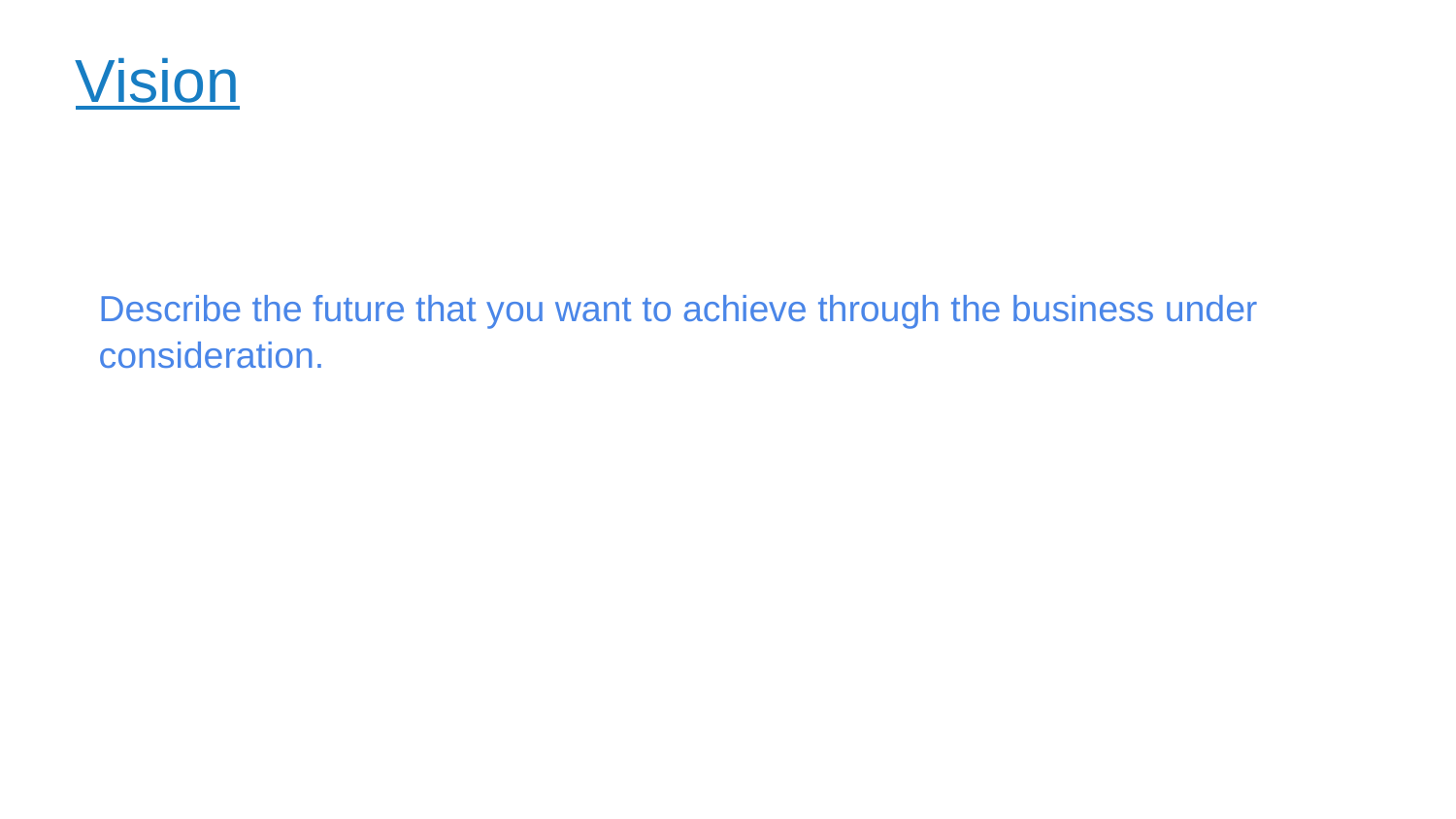

# Vision
Describe the future that you want to achieve through the business under consideration.